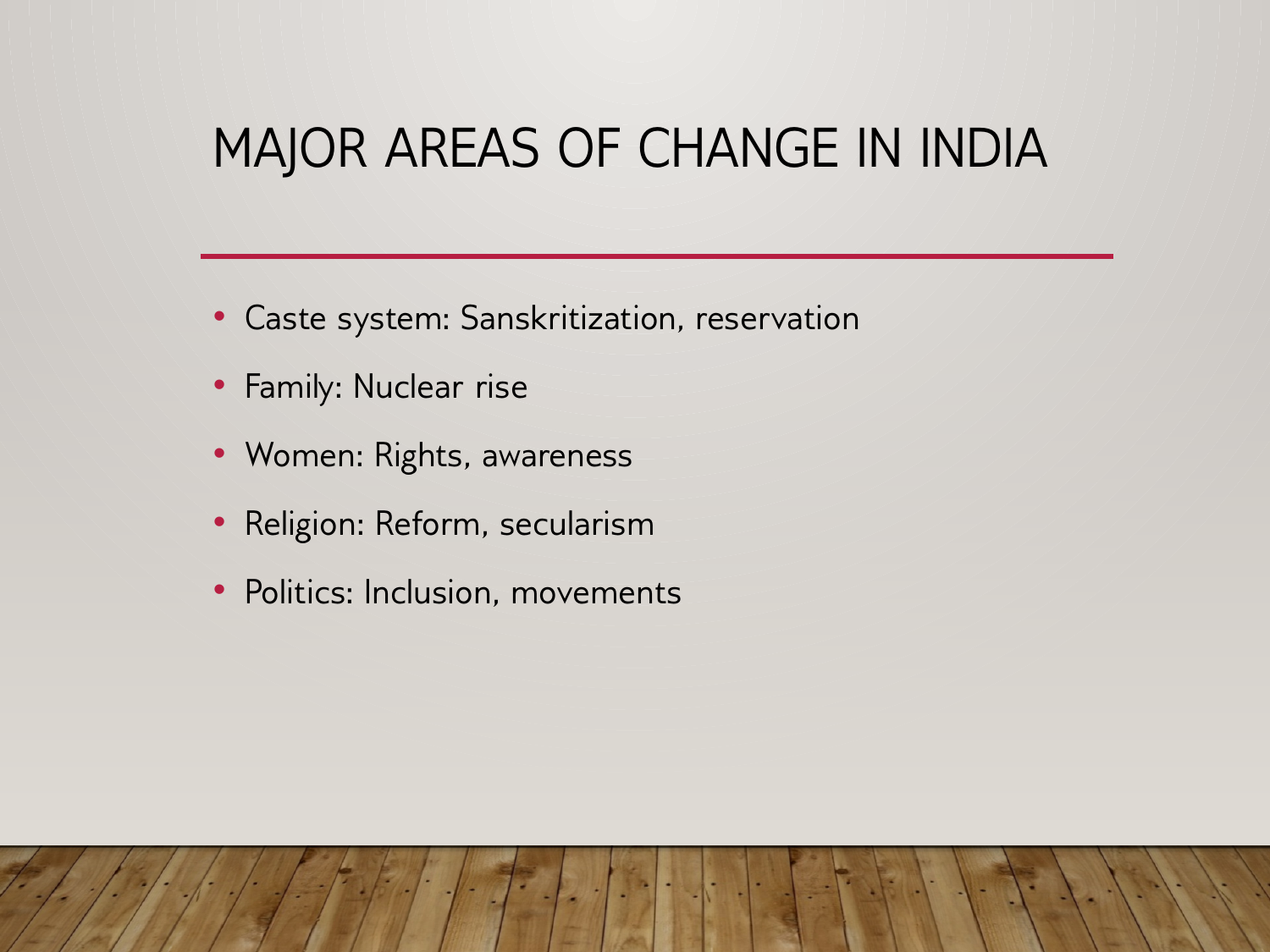

# Major Areas of Change in India
Caste system: Sanskritization, reservation
Family: Nuclear rise
Women: Rights, awareness
Religion: Reform, secularism
Politics: Inclusion, movements